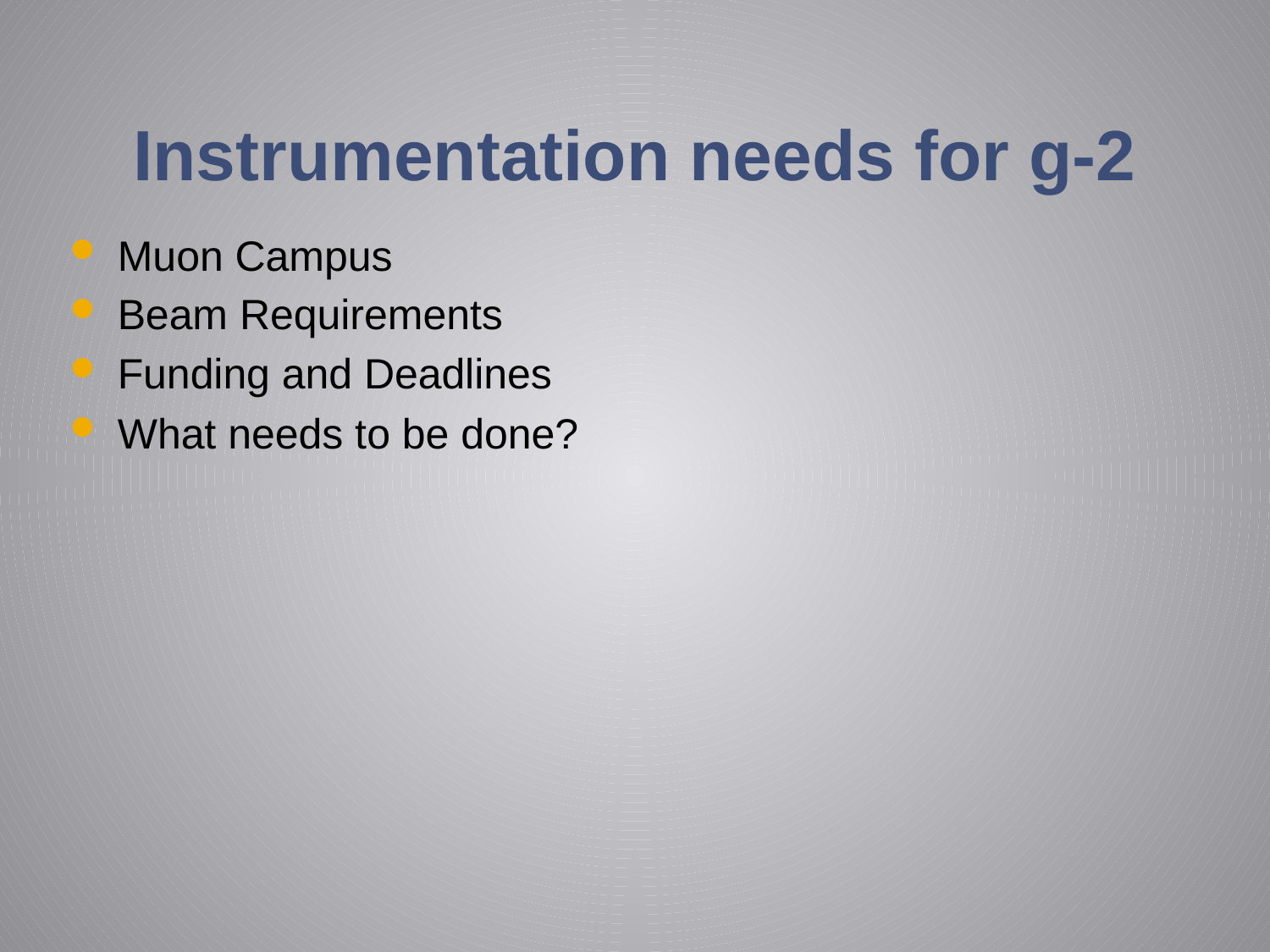

# Instrumentation needs for g-2
Muon Campus
Beam Requirements
Funding and Deadlines
What needs to be done?